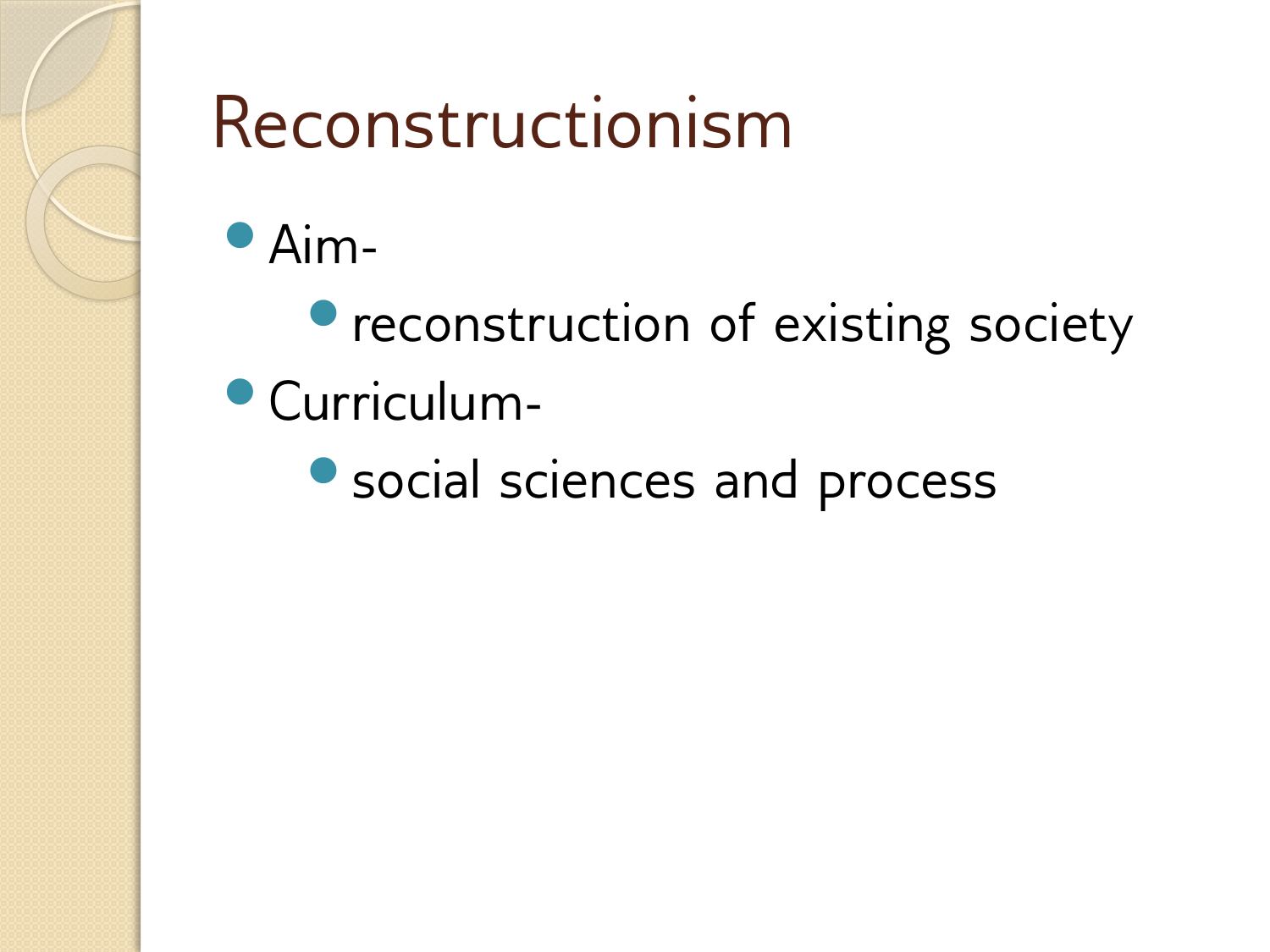

# Reconstructionism
Aim-
reconstruction of existing society
Curriculum-
social sciences and process